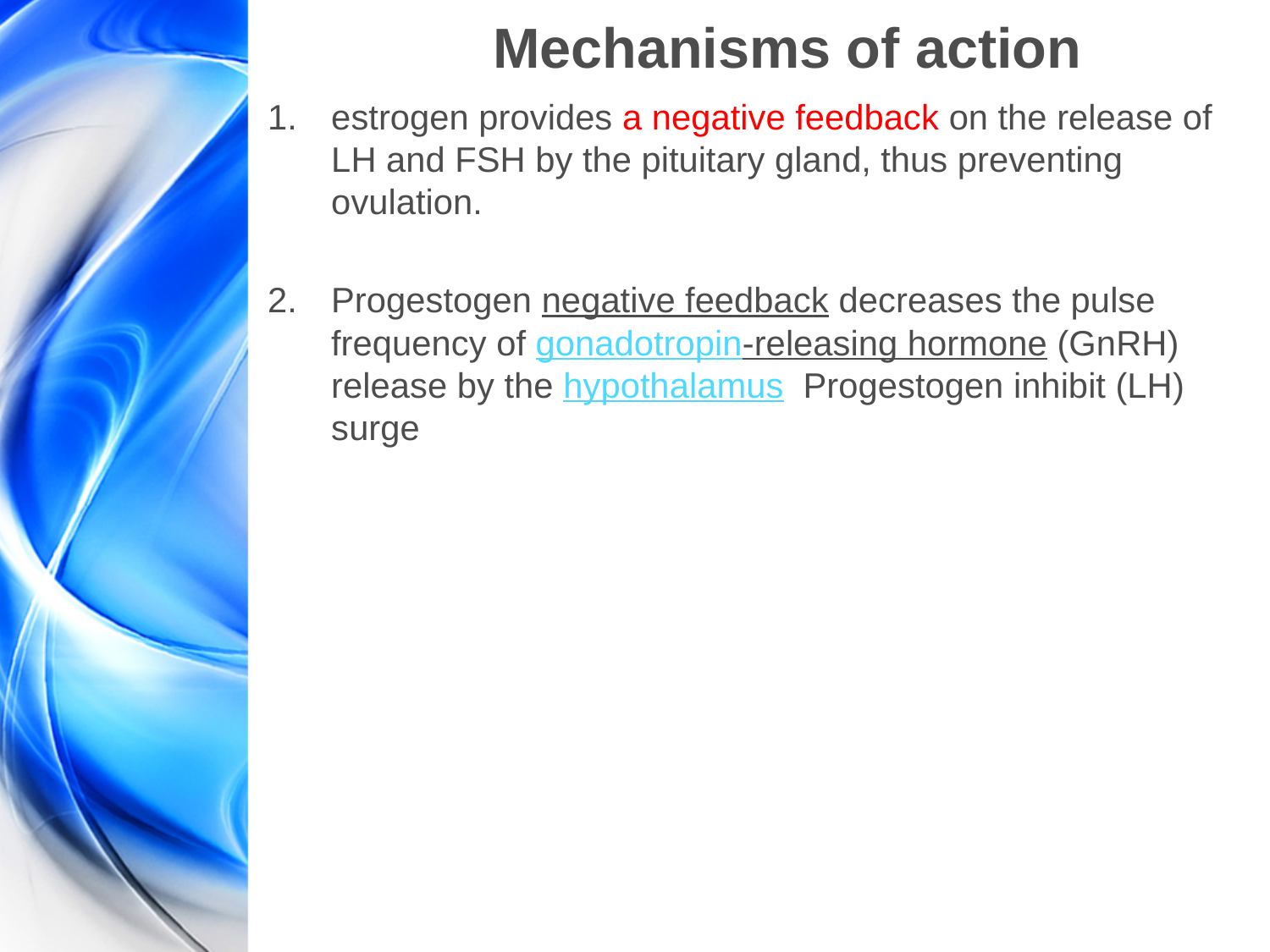

# Mechanisms of action
estrogen provides a negative feedback on the release of LH and FSH by the pituitary gland, thus preventing ovulation.

Progestogen negative feedback decreases the pulse frequency of gonadotropin-releasing hormone (GnRH) release by the hypothalamus  Progestogen inhibit (LH) surge